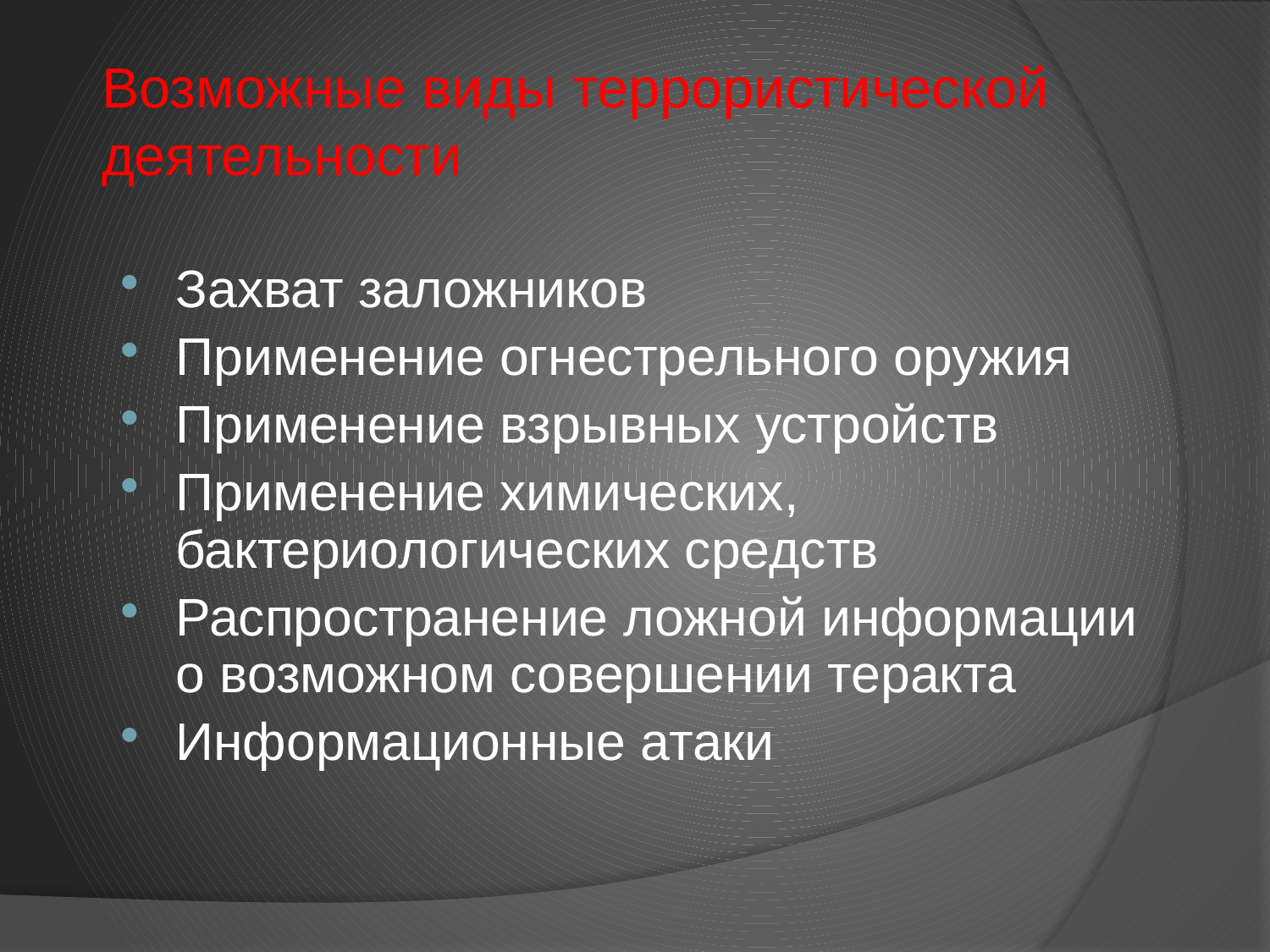

# Возможные виды террористической деятельности
Захват заложников
Применение огнестрельного оружия
Применение взрывных устройств
Применение химических, бактериологических средств
Распространение ложной информации о возможном совершении теракта
Информационные атаки